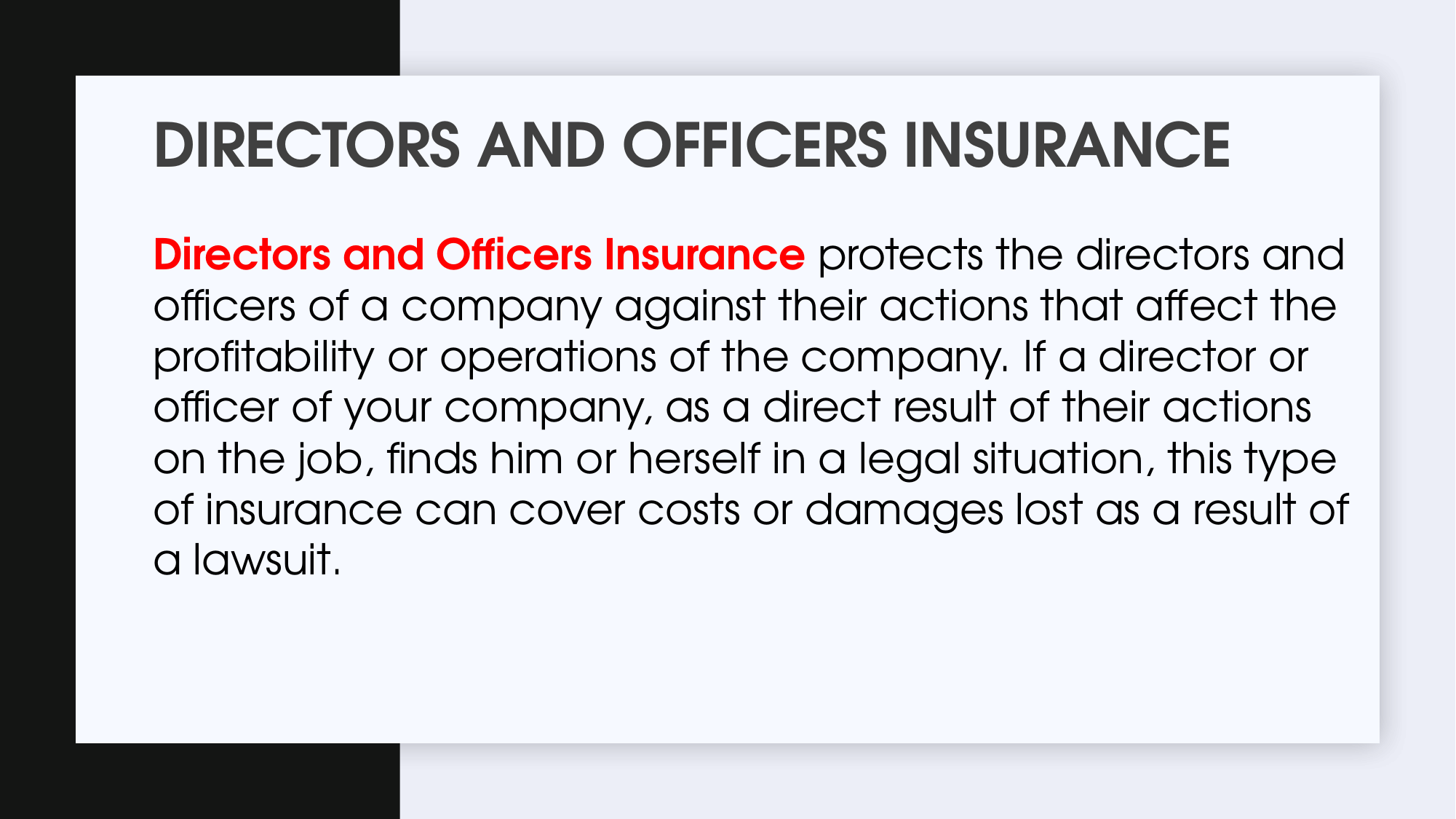

# Directors and officers insurance
Directors and Officers Insurance protects the directors and officers of a company against their actions that affect the profitability or operations of the company. If a director or officer of your company, as a direct result of their actions on the job, finds him or herself in a legal situation, this type of insurance can cover costs or damages lost as a result of a lawsuit.